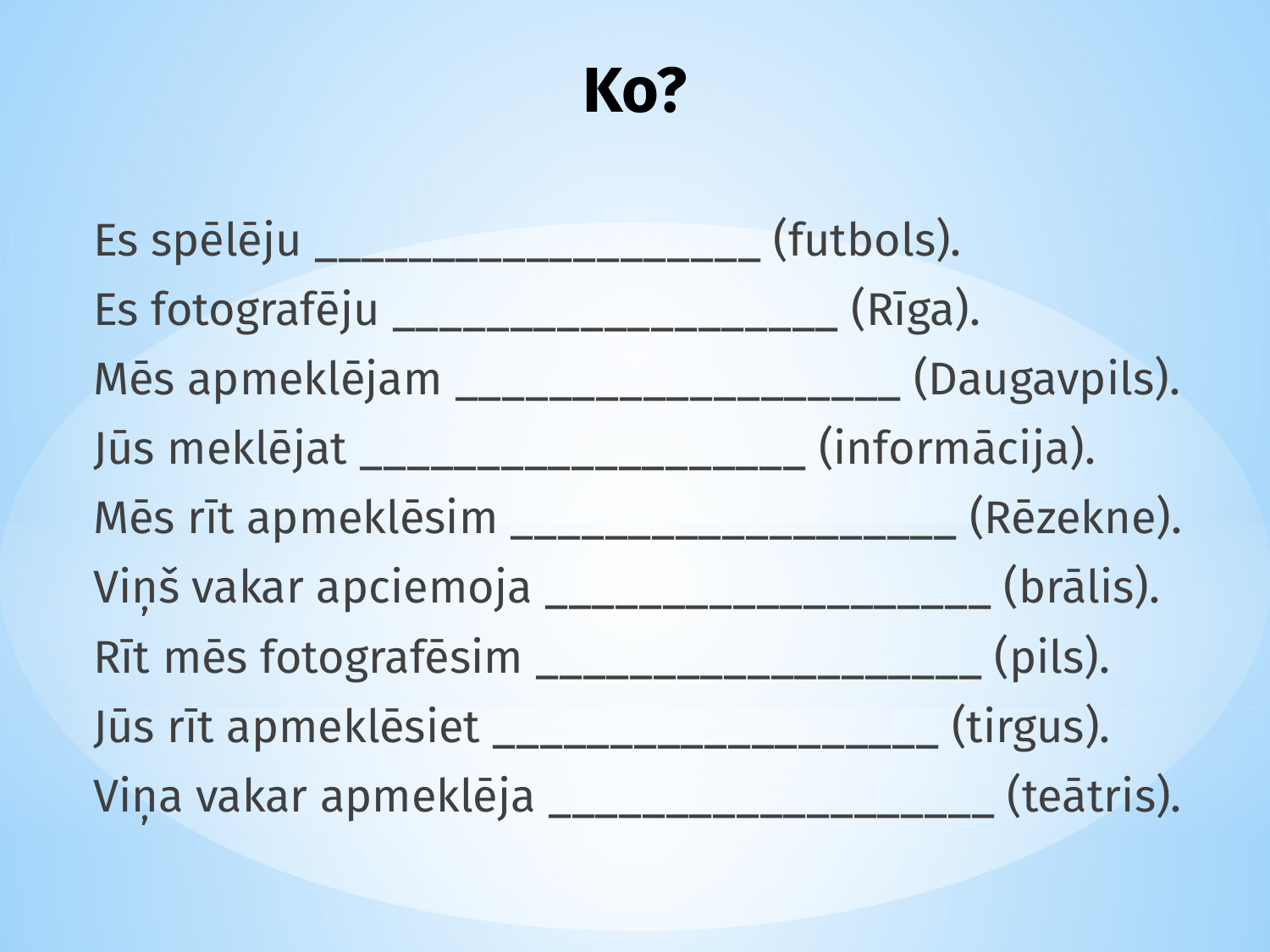

Ko?
Es spēlēju ___________________ (futbols).
Es fotografēju ___________________ (Rīga).
Mēs apmeklējam ___________________ (Daugavpils).
Jūs meklējat ___________________ (informācija).
Mēs rīt apmeklēsim ___________________ (Rēzekne).
Viņš vakar apciemoja ___________________ (brālis).
Rīt mēs fotografēsim ___________________ (pils).
Jūs rīt apmeklēsiet ___________________ (tirgus).
Viņa vakar apmeklēja ___________________ (teātris).